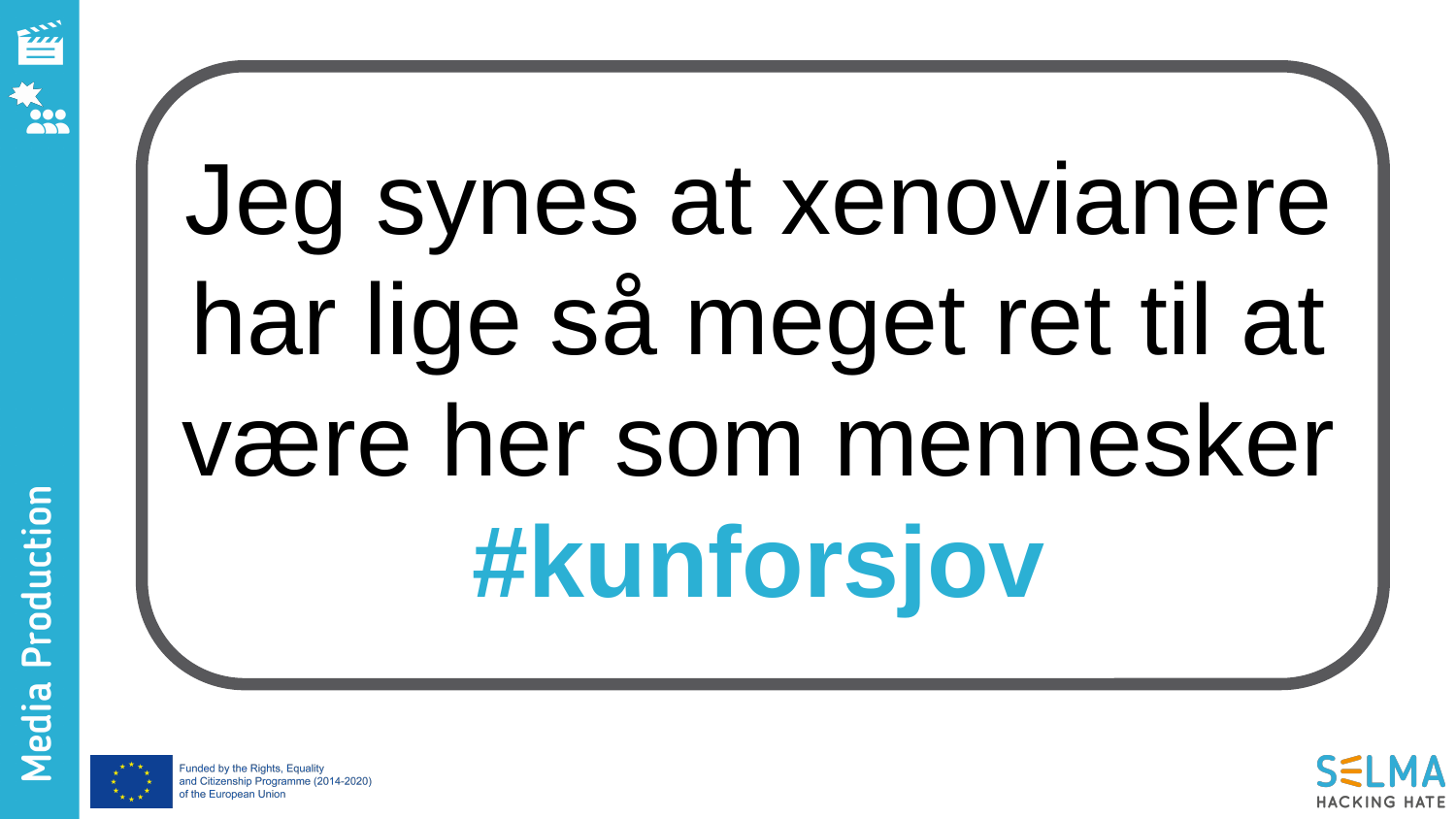

Jeg synes at xenovianere har lige så meget ret til at være her som mennesker #kunforsjov